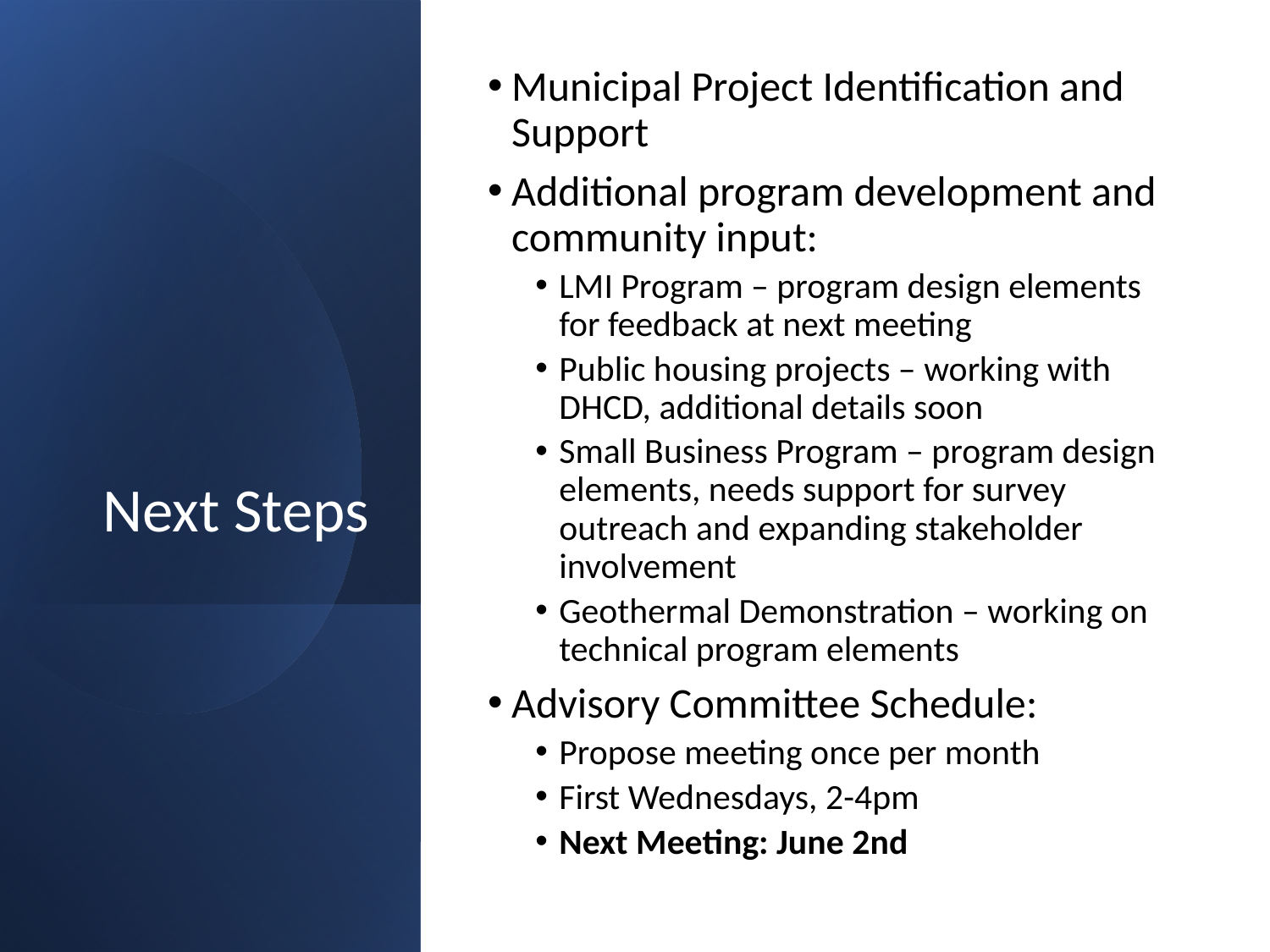

Municipal Project Identification and Support
Additional program development and community input:
LMI Program – program design elements for feedback at next meeting
Public housing projects – working with DHCD, additional details soon
Small Business Program – program design elements, needs support for survey outreach and expanding stakeholder involvement
Geothermal Demonstration – working on technical program elements
Advisory Committee Schedule:
Propose meeting once per month
First Wednesdays, 2-4pm
Next Meeting: June 2nd
# Next Steps